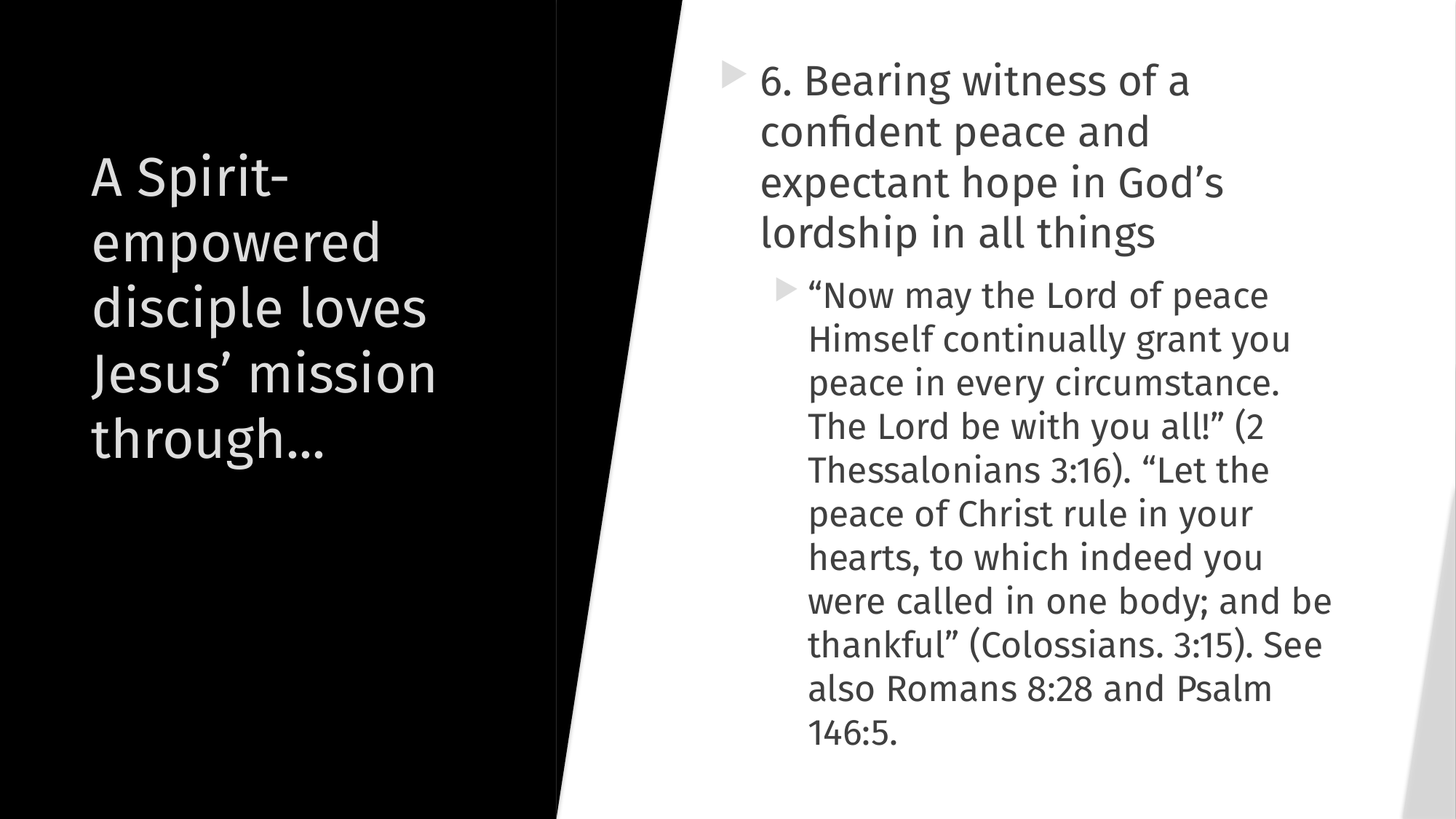

6. Bearing witness of a confident peace and expectant hope in God’s lordship in all things
“Now may the Lord of peace Himself continually grant you peace in every circumstance. The Lord be with you all!” (2 Thessalonians 3:16). “Let the peace of Christ rule in your hearts, to which indeed you were called in one body; and be thankful” (Colossians. 3:15). See also Romans 8:28 and Psalm 146:5.
# A Spirit-empowered disciple loves Jesus’ mission through...